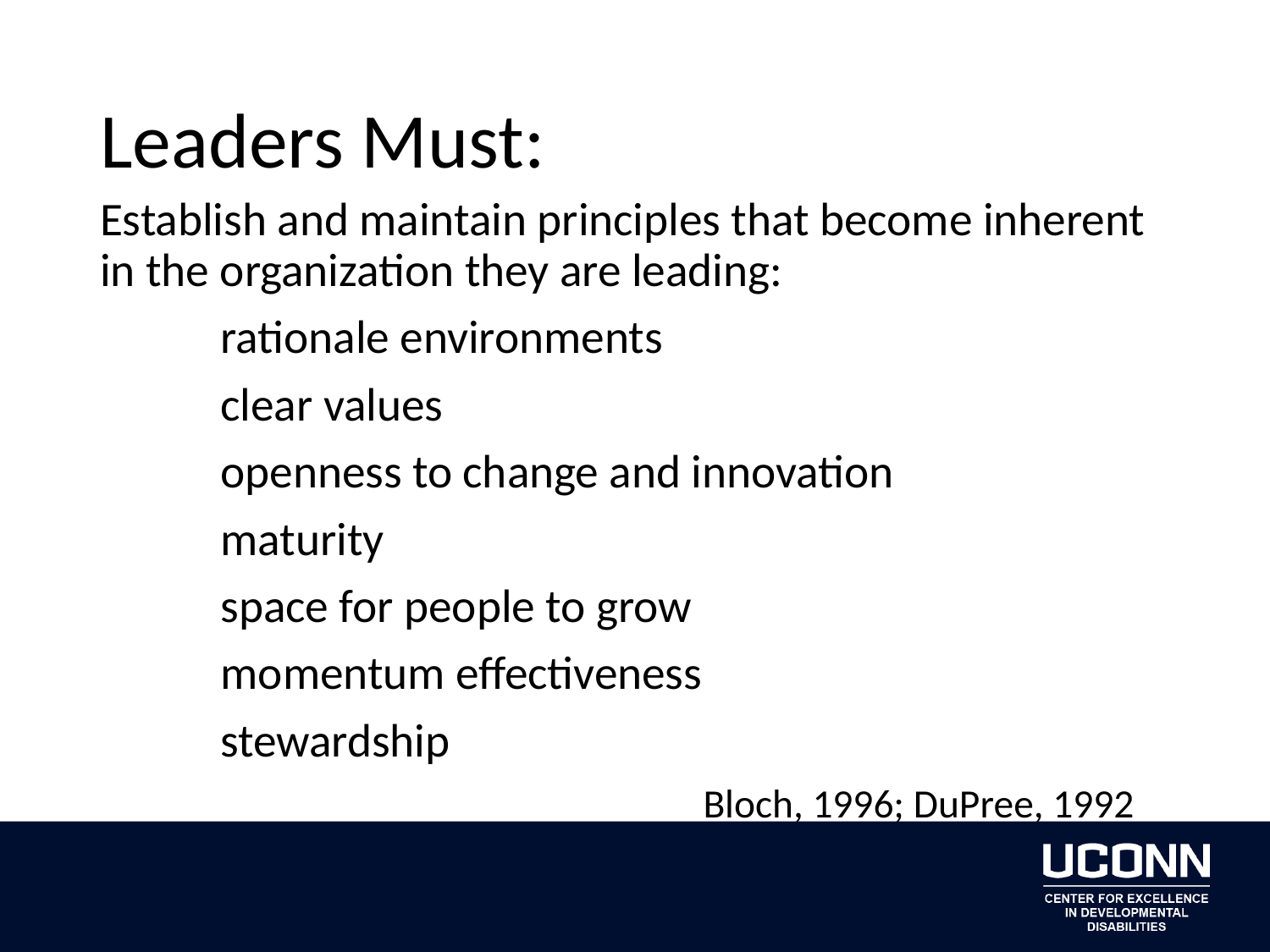

# Leaders Must:
Establish and maintain principles that become inherent in the organization they are leading:
	rationale environments
	clear values
	openness to change and innovation
	maturity
	space for people to grow
	momentum effectiveness
	stewardship
					Bloch, 1996; DuPree, 1992